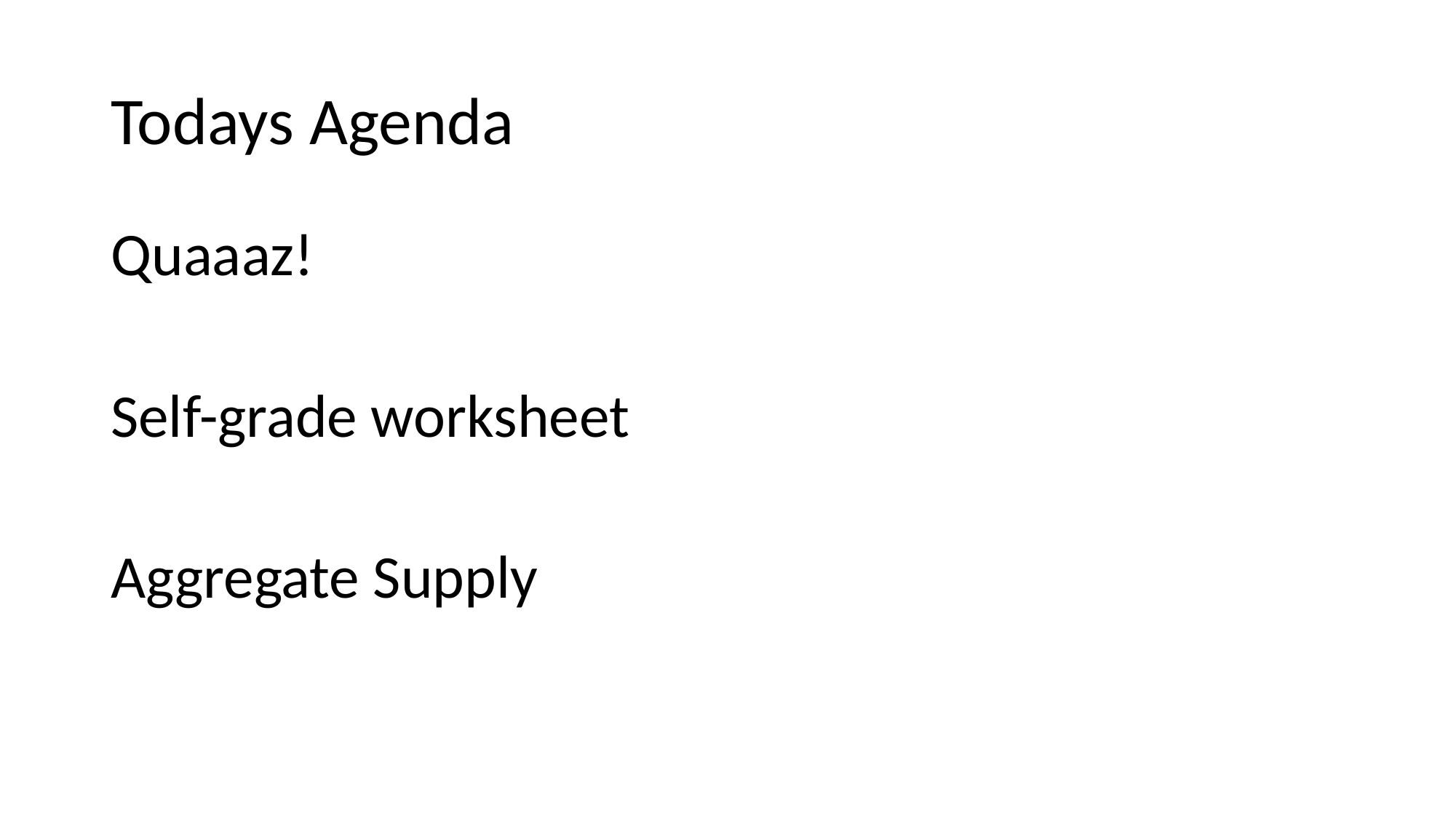

# Todays Agenda
Quaaaz!

Self-grade worksheet

Aggregate Supply